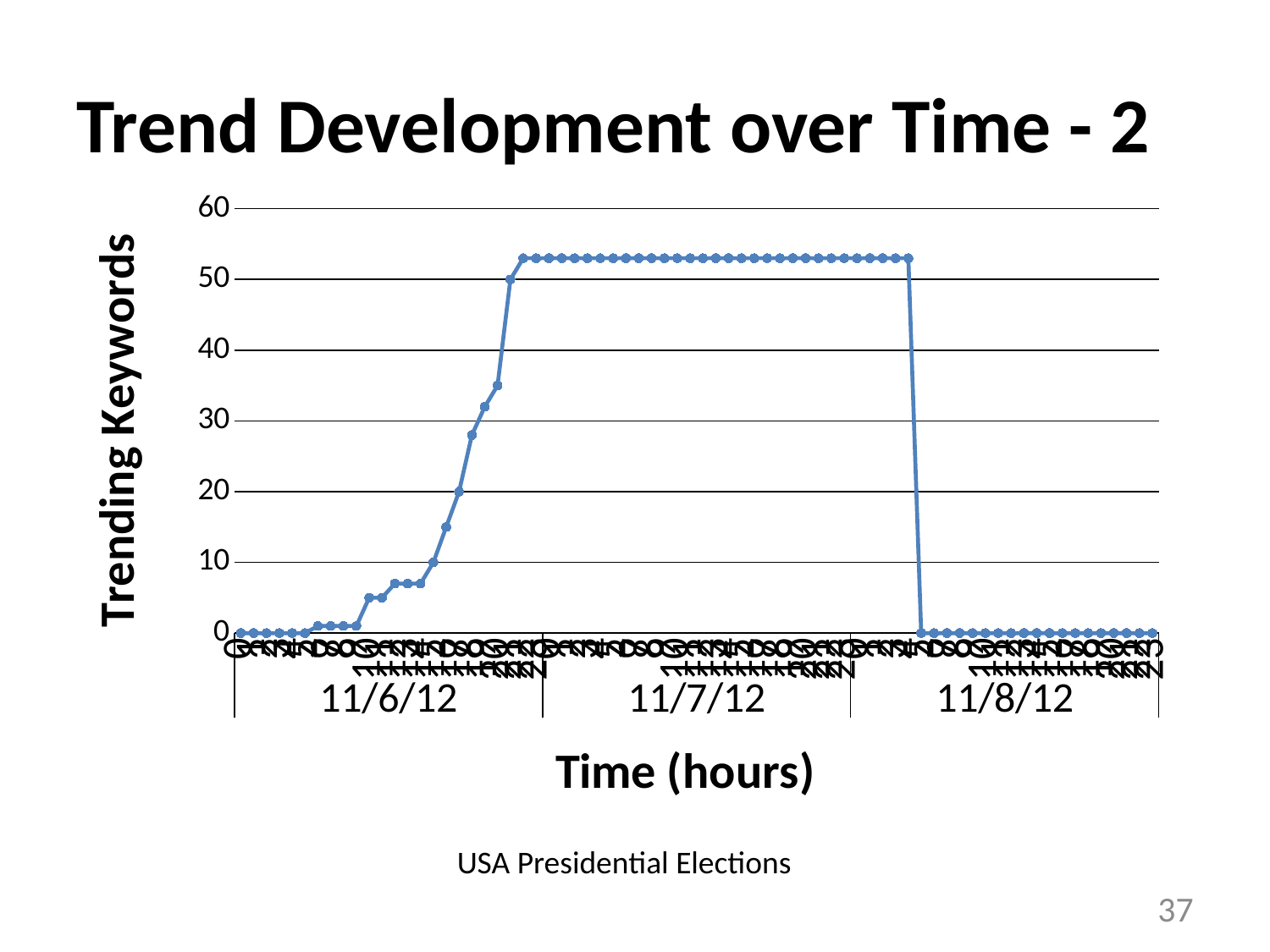

# Trend Development over Time - 2

### Chart

| Category |  |
|---|---|
| 0 | 0.0 |
| 1 | 0.0 |
| 2 | 0.0 |
| 3 | 0.0 |
| 4 | 0.0 |
| 5 | 0.0 |
| 6 | 1.0 |
| 7 | 1.0 |
| 8 | 1.0 |
| 9 | 1.0 |
| 10 | 5.0 |
| 11 | 5.0 |
| 12 | 7.0 |
| 13 | 7.0 |
| 14 | 7.0 |
| 15 | 10.0 |
| 16 | 15.0 |
| 17 | 20.0 |
| 18 | 28.0 |
| 19 | 32.0 |
| 20 | 35.0 |
| 21 | 50.0 |
| 22 | 53.0 |
| 23 | 53.0 |
| 0 | 53.0 |
| 1 | 53.0 |
| 2 | 53.0 |
| 3 | 53.0 |
| 4 | 53.0 |
| 5 | 53.0 |
| 6 | 53.0 |
| 7 | 53.0 |
| 8 | 53.0 |
| 9 | 53.0 |
| 10 | 53.0 |
| 11 | 53.0 |
| 12 | 53.0 |
| 13 | 53.0 |
| 14 | 53.0 |
| 15 | 53.0 |
| 16 | 53.0 |
| 17 | 53.0 |
| 18 | 53.0 |
| 19 | 53.0 |
| 20 | 53.0 |
| 21 | 53.0 |
| 22 | 53.0 |
| 23 | 53.0 |
| 0 | 53.0 |
| 1 | 53.0 |
| 2 | 53.0 |
| 3 | 53.0 |
| 4 | 53.0 |
| 5 | 0.0 |
| 6 | 0.0 |
| 7 | 0.0 |
| 8 | 0.0 |
| 9 | 0.0 |
| 10 | 0.0 |
| 11 | 0.0 |
| 12 | 0.0 |
| 13 | 0.0 |
| 14 | 0.0 |
| 15 | 0.0 |
| 16 | 0.0 |
| 17 | 0.0 |
| 18 | 0.0 |
| 19 | 0.0 |
| 20 | 0.0 |
| 21 | 0.0 |
| 22 | 0.0 |
| 23 | 0.0 |
USA Presidential Elections
37